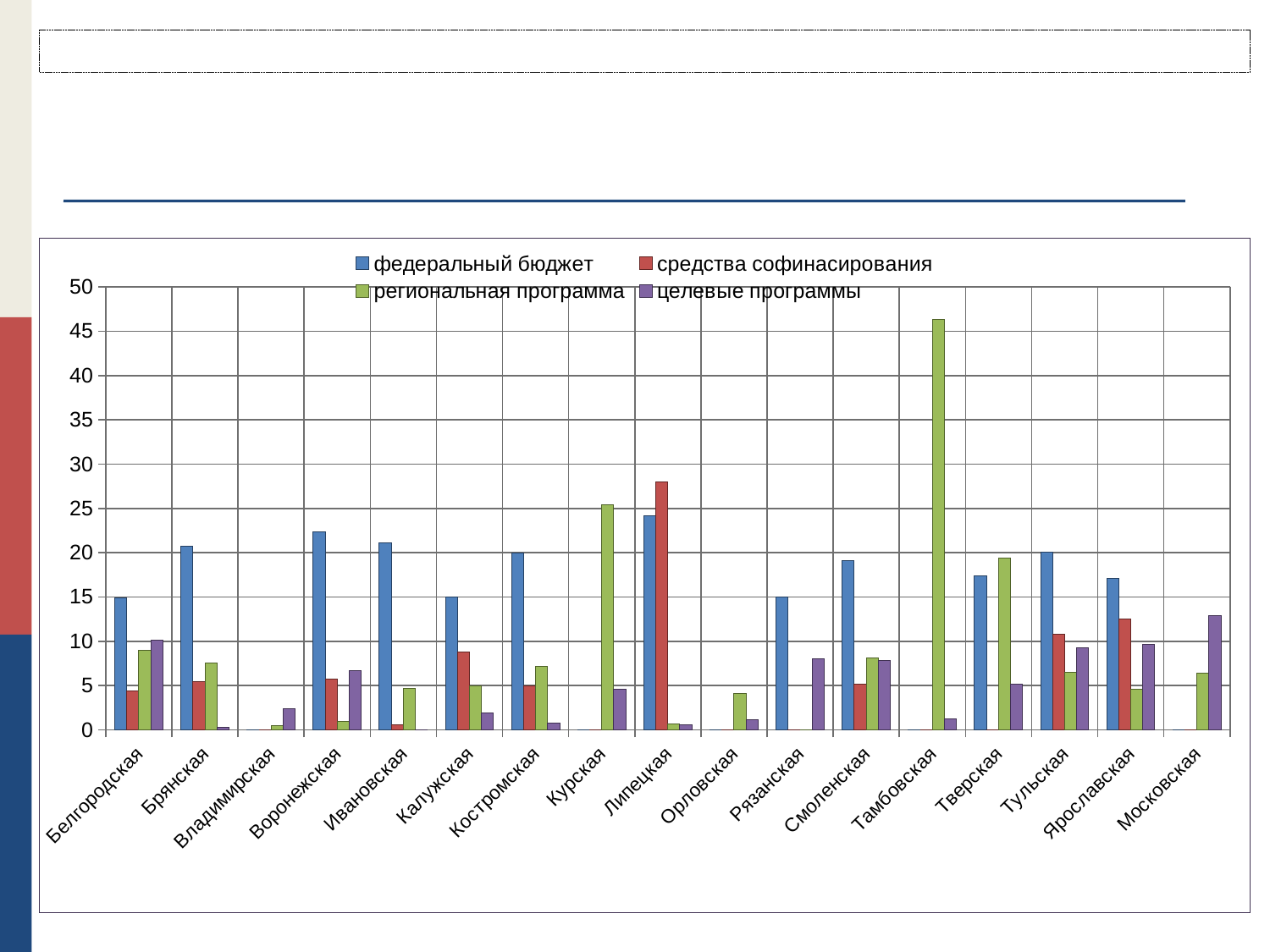

### Chart

| Category | федеральный бюджет | средства софинасирования | региональная программа | целевые программы |
|---|---|---|---|---|
| Белгородская | 14.864000000000004 | 4.38 | 9.005 | 10.098 |
| Брянская | 20.764999999999986 | 5.474 | 7.5 | 0.3000000000000003 |
| Владимирская | 0.0 | 0.0 | 0.5 | 2.3899999999999997 |
| Воронежская | 22.318 | 5.7 | 0.9 | 6.7 |
| Ивановская | 21.075 | 0.555 | 4.702 | 0.0 |
| Калужская | 15.0 | 8.8 | 5.0 | 1.951 |
| Костромская | 20.0 | 5.0 | 7.2 | 0.7200000000000006 |
| Курская | 0.0 | 0.0 | 25.412 | 4.569 |
| Липецкая | 24.204 | 28.0 | 0.6240000000000019 | 0.54 |
| Орловская | 0.0 | 0.0 | 4.086 | 1.127 |
| Рязанская | 15.0 | 0.0 | 0.0 | 8.0 |
| Смоленская | 19.064 | 5.1 | 8.094000000000001 | 7.8619999999999965 |
| Тамбовская | 0.0 | 0.0 | 46.3 | 1.212 |
| Тверская | 17.374 | 0.0 | 19.42899999999992 | 5.1849999999999845 |
| Тульская | 20.025 | 10.814 | 6.5219999999999985 | 9.280999999999999 |
| Ярославская | 17.087999999999987 | 12.527000000000001 | 4.534 | 9.657 |
| Московская | 0.0 | 0.0 | 6.42 | 12.870000000000006 |